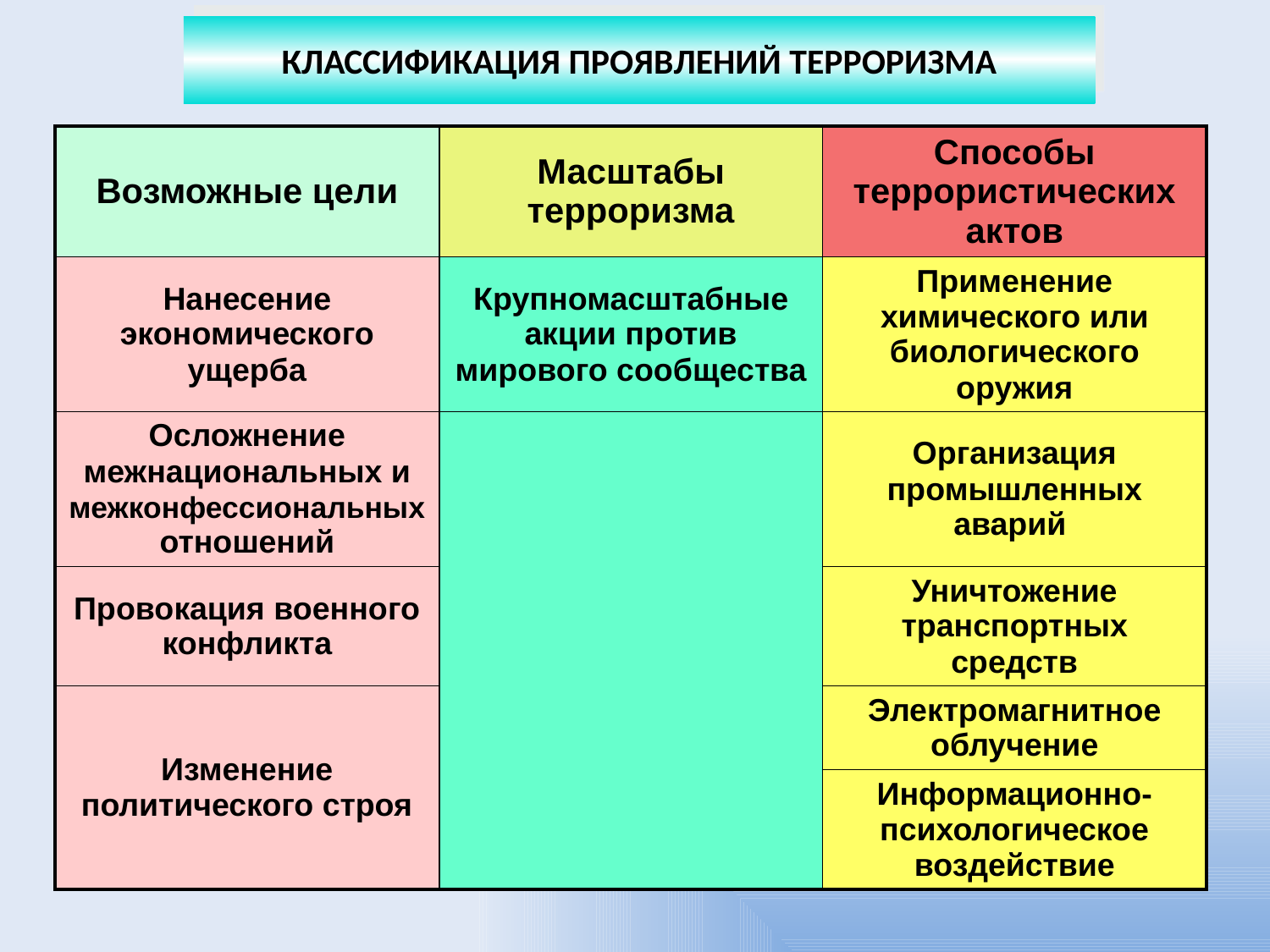

# КЛАССИФИКАЦИЯ ПРОЯВЛЕНИЙ ТЕРРОРИЗМА
| Возможные цели | Масштабы терроризма | Способы террористических актов |
| --- | --- | --- |
| Нанесение экономического ущерба | Крупномасштабные акции против мирового сообщества | Применение химического или биологического оружия |
| Осложнение межнациональных и межконфессиональных отношений |  | Организация промышленных аварий |
| Провокация военного конфликта |  | Уничтожение транспортных средств |
| Изменение политического строя |  | Электромагнитное облучение |
|  |  | Информационно-психологическое воздействие |